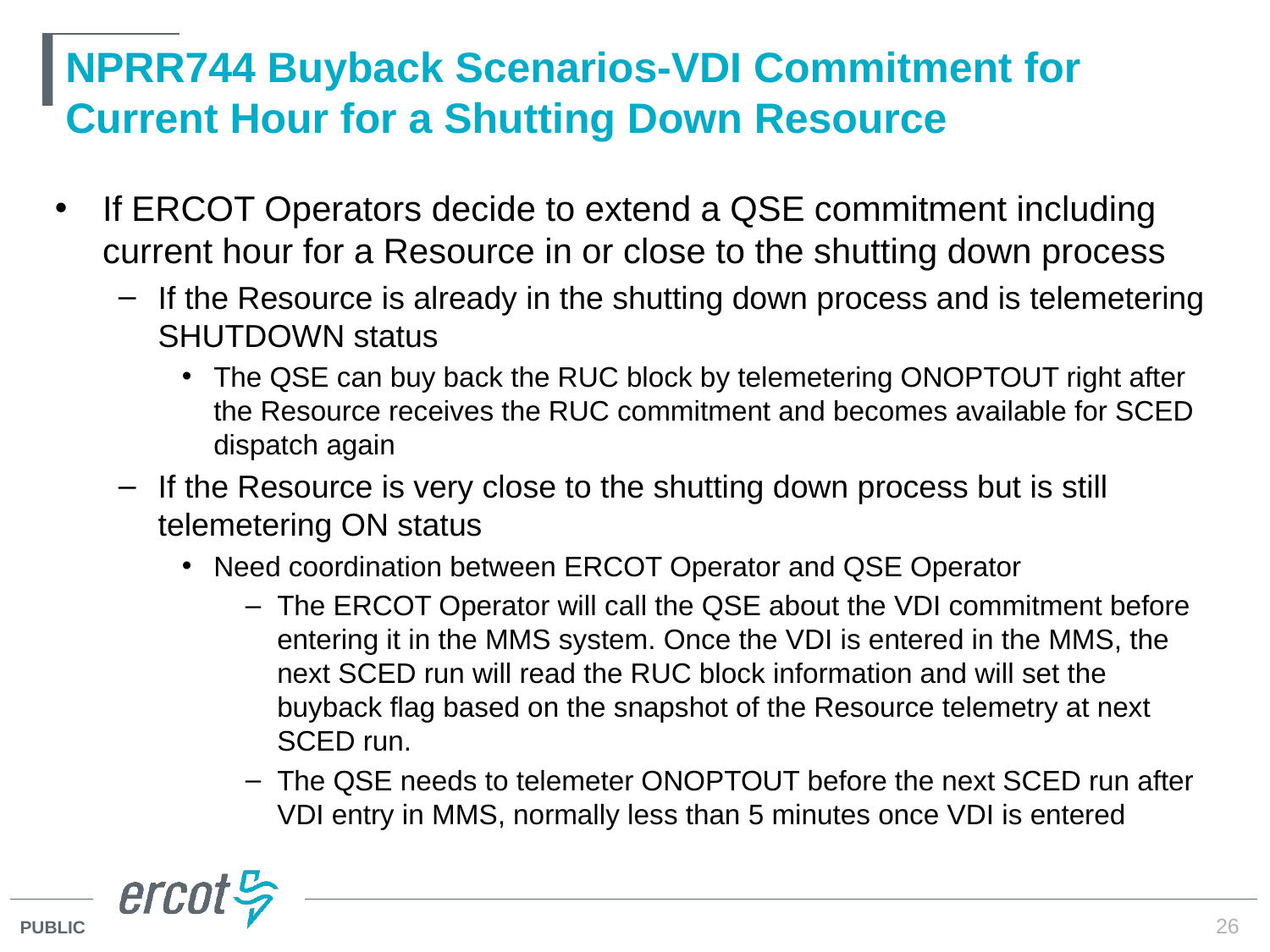

# NPRR744 Buyback Scenarios-VDI Commitment for Current Hour for a Shutting Down Resource
If ERCOT Operators decide to extend a QSE commitment including current hour for a Resource in or close to the shutting down process
If the Resource is already in the shutting down process and is telemetering SHUTDOWN status
The QSE can buy back the RUC block by telemetering ONOPTOUT right after the Resource receives the RUC commitment and becomes available for SCED dispatch again
If the Resource is very close to the shutting down process but is still telemetering ON status
Need coordination between ERCOT Operator and QSE Operator
The ERCOT Operator will call the QSE about the VDI commitment before entering it in the MMS system. Once the VDI is entered in the MMS, the next SCED run will read the RUC block information and will set the buyback flag based on the snapshot of the Resource telemetry at next SCED run.
The QSE needs to telemeter ONOPTOUT before the next SCED run after VDI entry in MMS, normally less than 5 minutes once VDI is entered

26